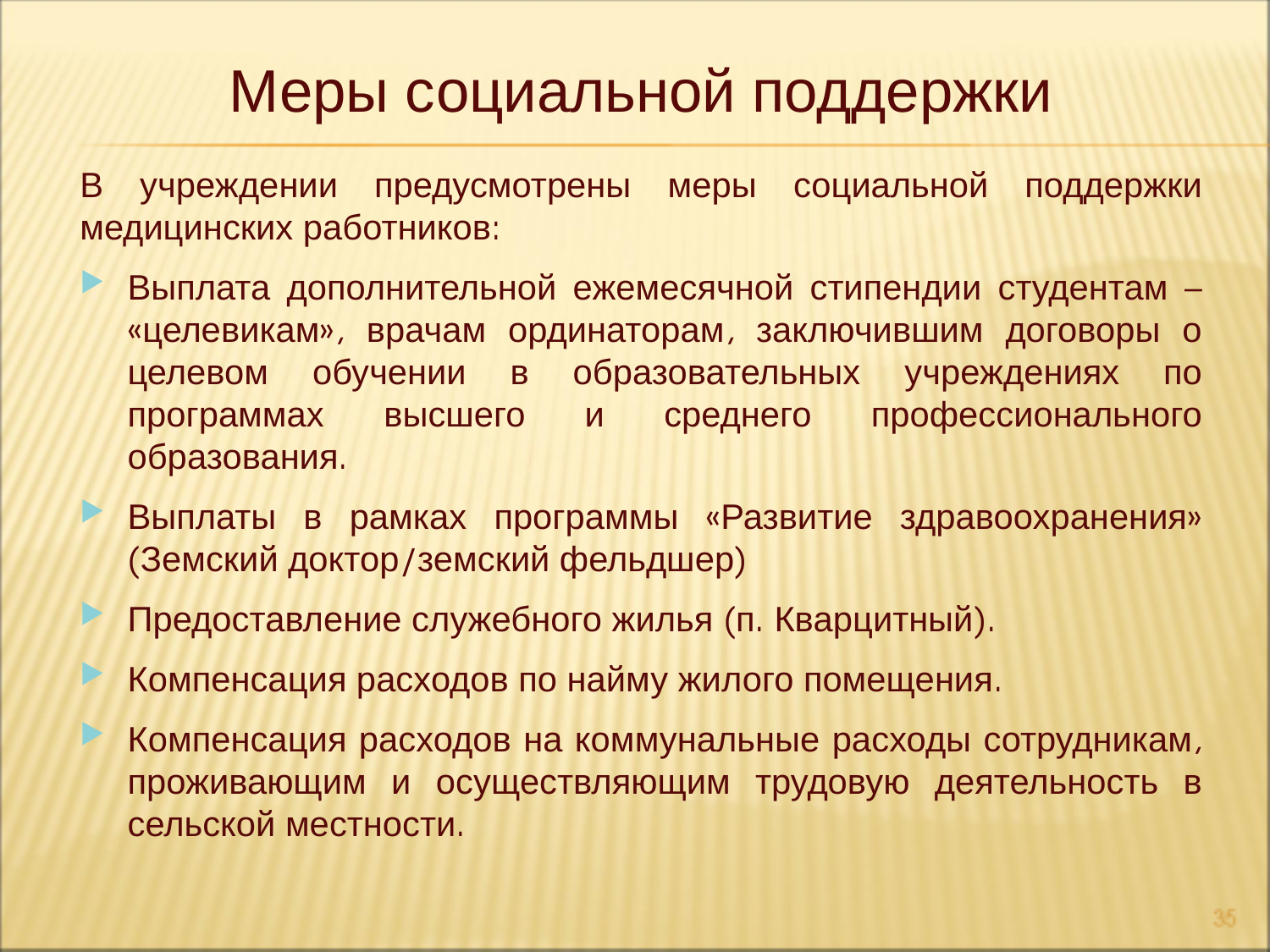

# Меры социальной поддержки
В учреждении предусмотрены меры социальной поддержки медицинских работников:
Выплата дополнительной ежемесячной стипендии студентам – «целевикам», врачам ординаторам, заключившим договоры о целевом обучении в образовательных учреждениях по программах высшего и среднего профессионального образования.
Выплаты в рамках программы «Развитие здравоохранения» (Земский доктор/земский фельдшер)
Предоставление служебного жилья (п. Кварцитный).
Компенсация расходов по найму жилого помещения.
Компенсация расходов на коммунальные расходы сотрудникам, проживающим и осуществляющим трудовую деятельность в сельской местности.